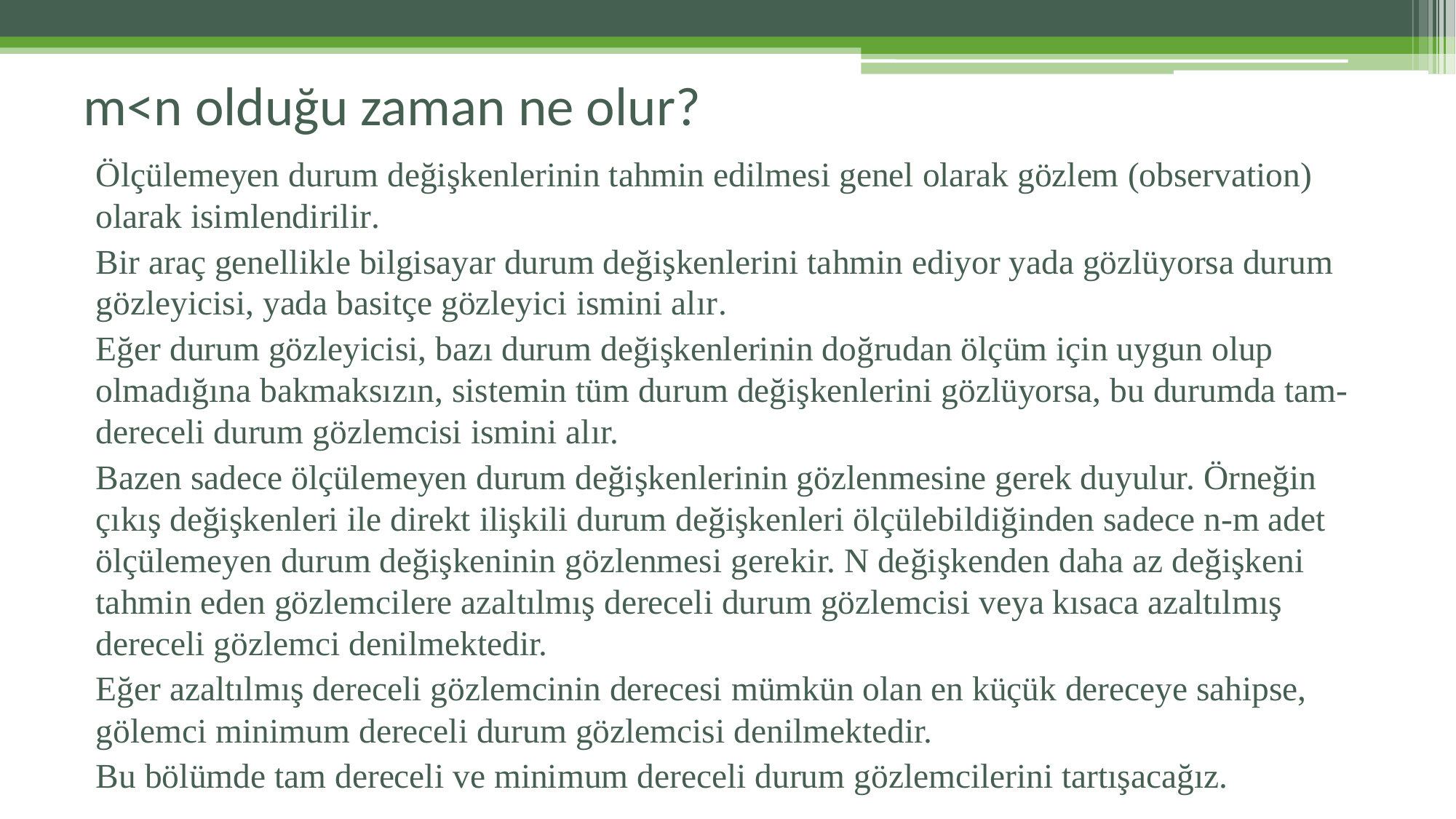

# m<n olduğu zaman ne olur?
Ölçülemeyen durum değişkenlerinin tahmin edilmesi genel olarak gözlem (observation) olarak isimlendirilir.
Bir araç genellikle bilgisayar durum değişkenlerini tahmin ediyor yada gözlüyorsa durum gözleyicisi, yada basitçe gözleyici ismini alır.
Eğer durum gözleyicisi, bazı durum değişkenlerinin doğrudan ölçüm için uygun olup olmadığına bakmaksızın, sistemin tüm durum değişkenlerini gözlüyorsa, bu durumda tam-dereceli durum gözlemcisi ismini alır.
Bazen sadece ölçülemeyen durum değişkenlerinin gözlenmesine gerek duyulur. Örneğin çıkış değişkenleri ile direkt ilişkili durum değişkenleri ölçülebildiğinden sadece n-m adet ölçülemeyen durum değişkeninin gözlenmesi gerekir. N değişkenden daha az değişkeni tahmin eden gözlemcilere azaltılmış dereceli durum gözlemcisi veya kısaca azaltılmış  dereceli gözlemci denilmektedir.
Eğer azaltılmış dereceli gözlemcinin derecesi mümkün olan en küçük dereceye sahipse, gölemci minimum dereceli durum gözlemcisi denilmektedir.
Bu bölümde tam dereceli ve minimum dereceli durum gözlemcilerini tartışacağız.